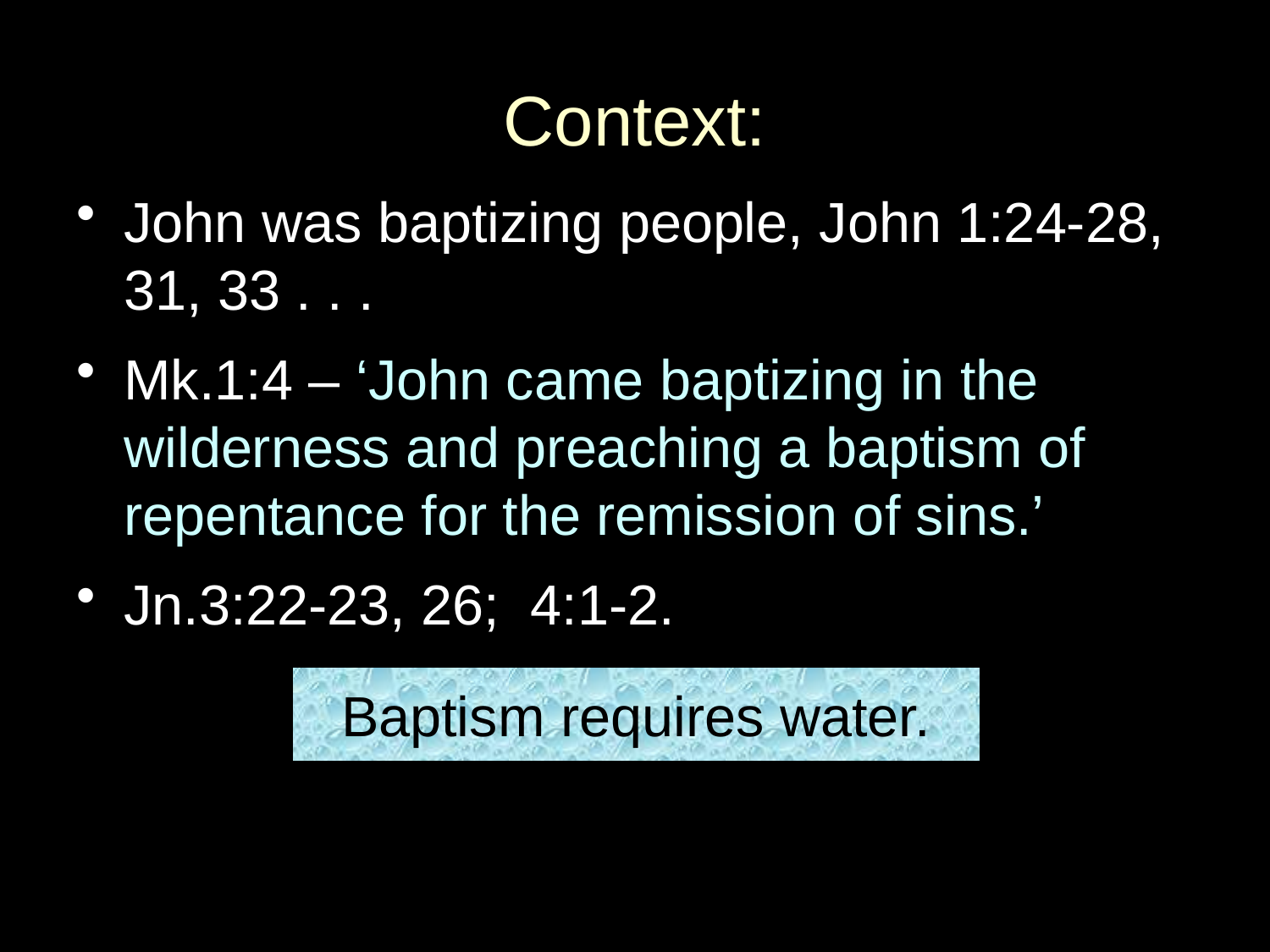

# Context:
John was baptizing people, John 1:24-28, 31, 33 . . .
Mk.1:4 – ‘John came baptizing in the wilderness and preaching a baptism of repentance for the remission of sins.’
Jn.3:22-23, 26;  4:1-2.
Baptism requires water.